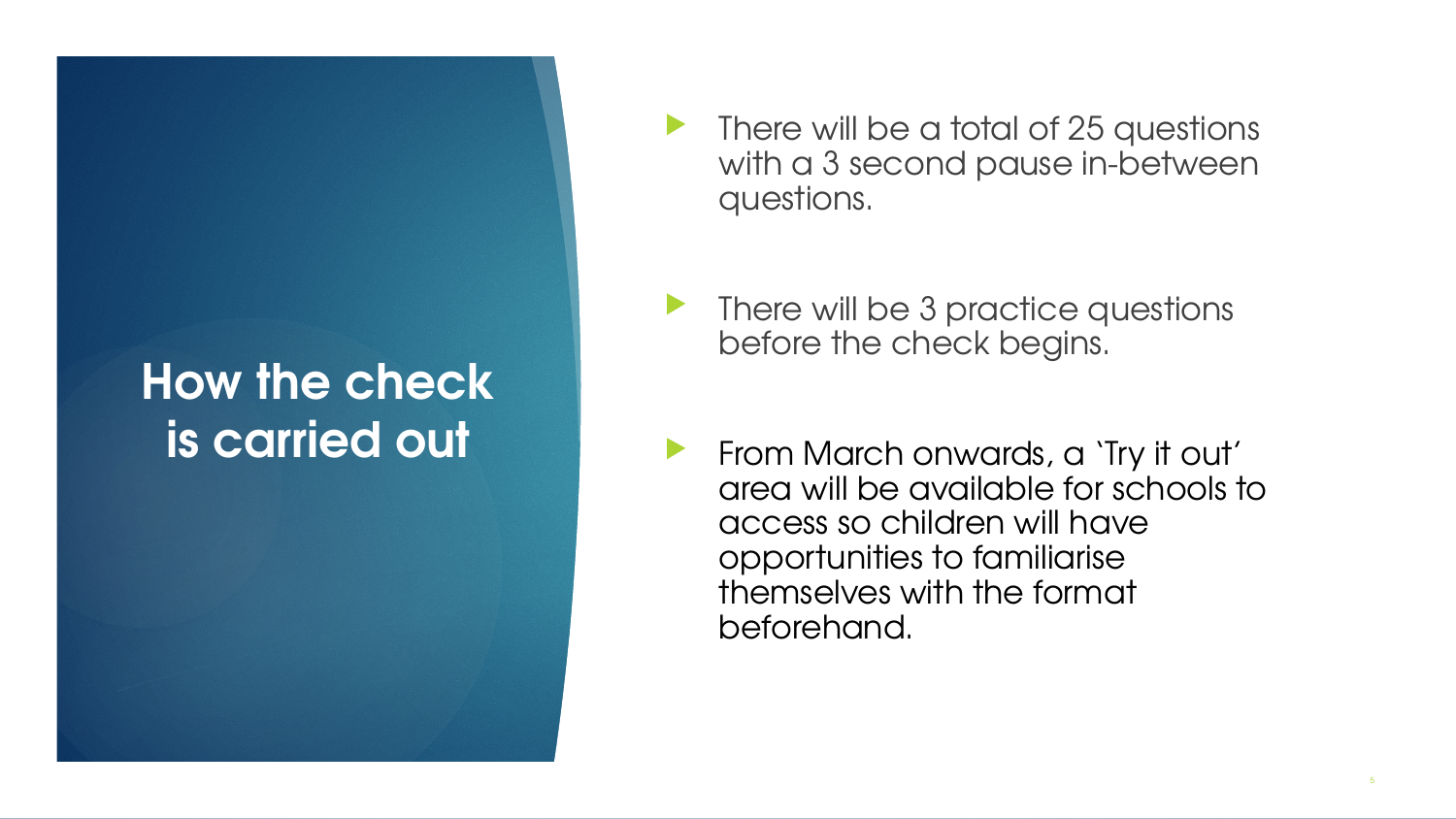

There will be a total of 25 questions with a 3 second pause in-between questions.

There will be 3 practice questions before the check begins.

From March onwards, a ‘Try it out’ area will be available for schools to access so children will have opportunities to familiarise themselves with the format beforehand.

# How the check is carried out
5